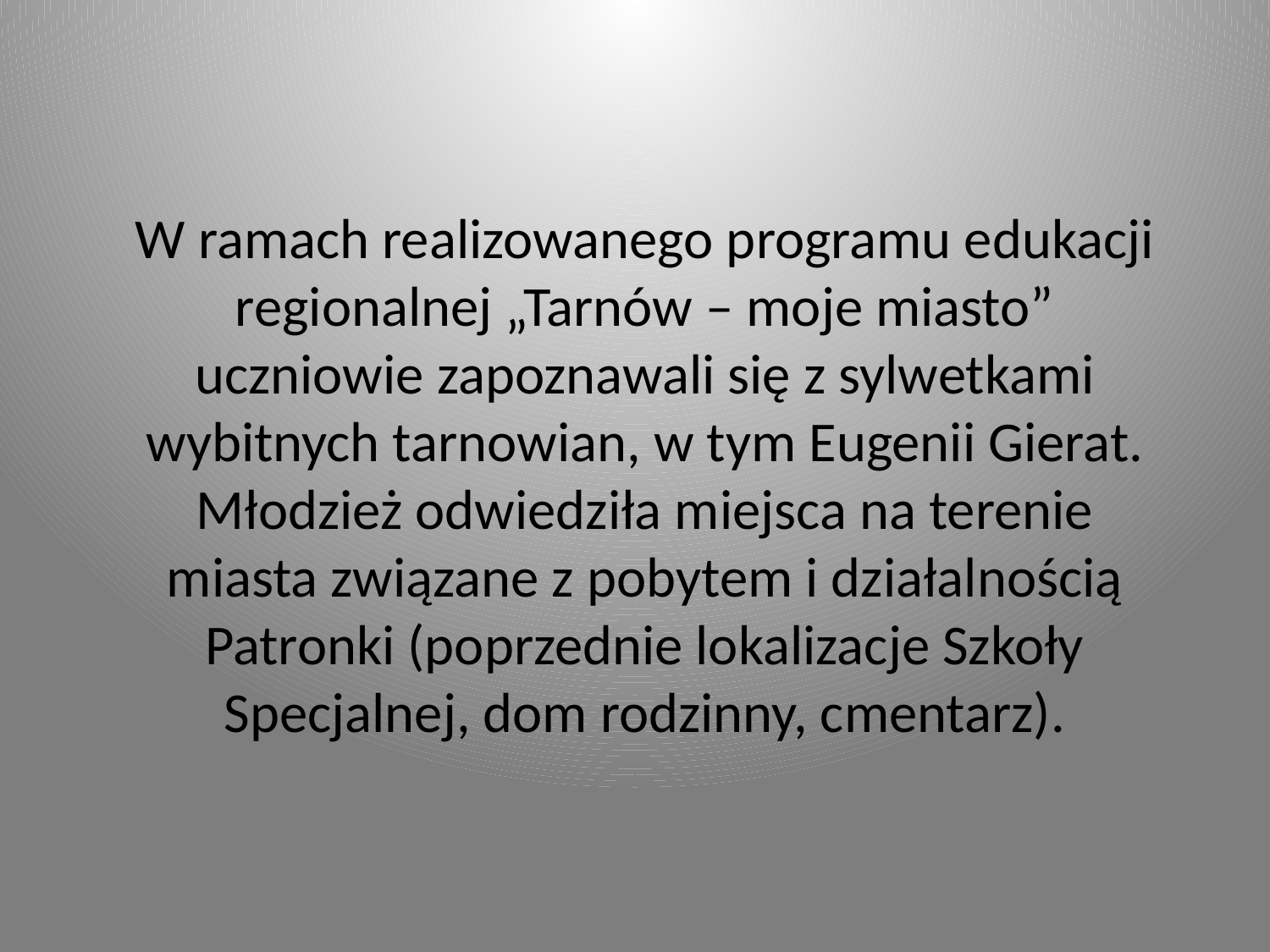

W ramach realizowanego programu edukacji regionalnej „Tarnów – moje miasto” uczniowie zapoznawali się z sylwetkami wybitnych tarnowian, w tym Eugenii Gierat. Młodzież odwiedziła miejsca na terenie miasta związane z pobytem i działalnością Patronki (poprzednie lokalizacje Szkoły Specjalnej, dom rodzinny, cmentarz).